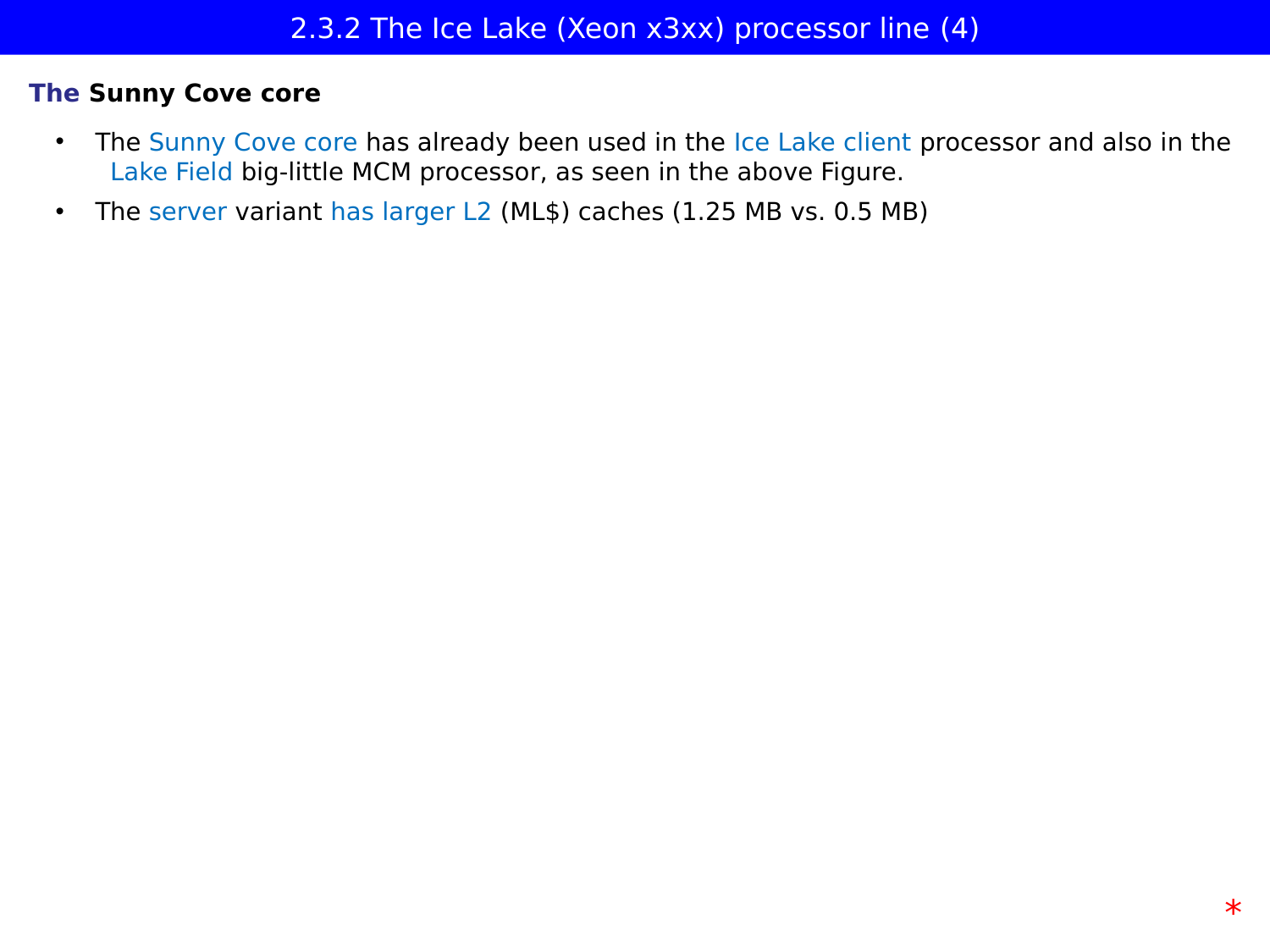

# 2.3.2 The Ice Lake (Xeon x3xx) processor line (4)
The Sunny Cove core
The Sunny Cove core has already been used in the Ice Lake client processor and also in the
       Lake Field big-little MCM processor, as seen in the above Figure.
The server variant has larger L2 (ML$) caches (1.25 MB vs. 0.5 MB)
*